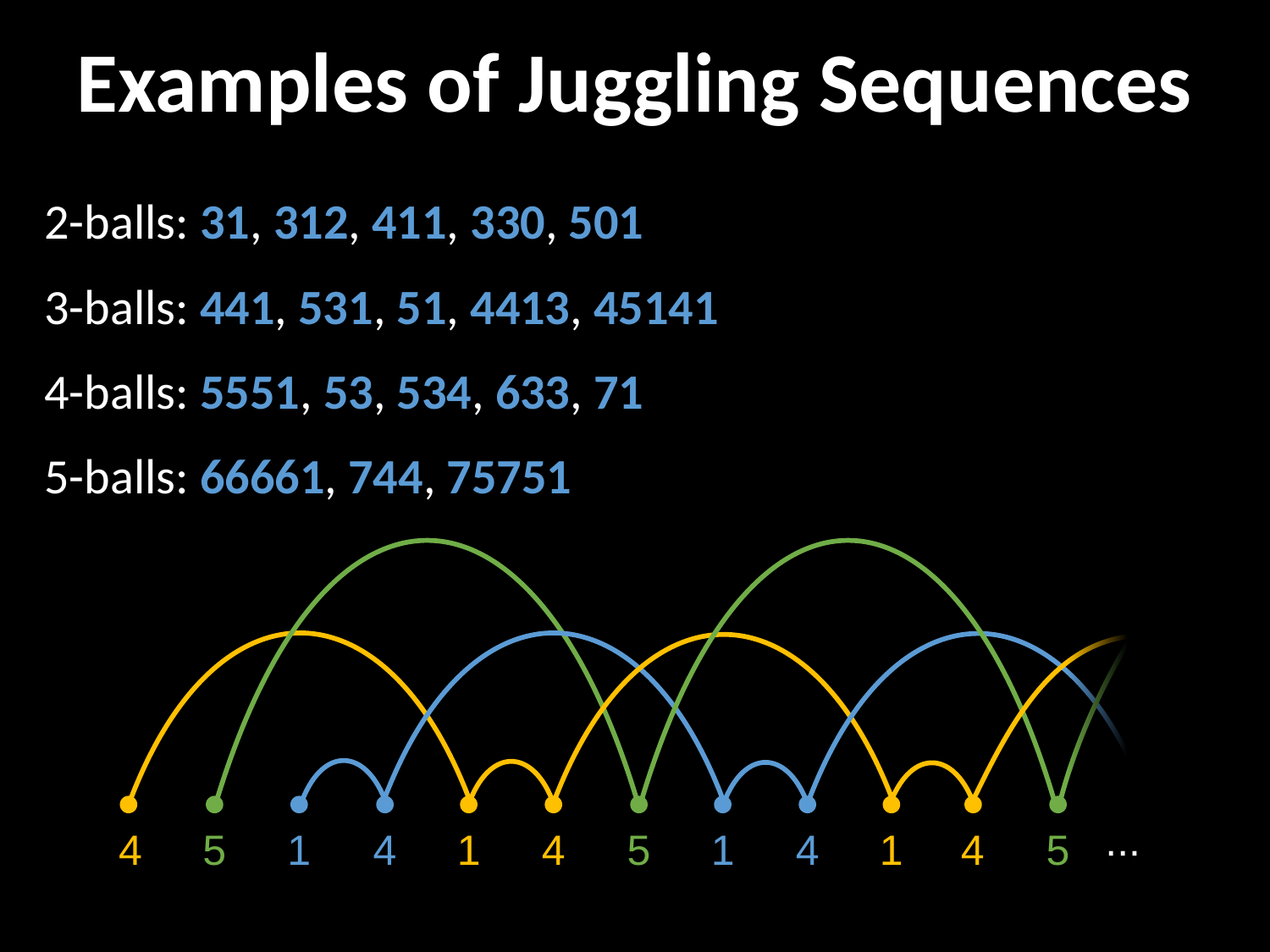

# Examples of Juggling Sequences
2-balls: 31, 312, 411, 330, 501
3-balls: 441, 531, 51, 4413, 45141
4-balls: 5551, 53, 534, 633, 71
5-balls: 66661, 744, 75751

1
4
∙∙∙
5
1
4
1
4
5
1
4
4
5